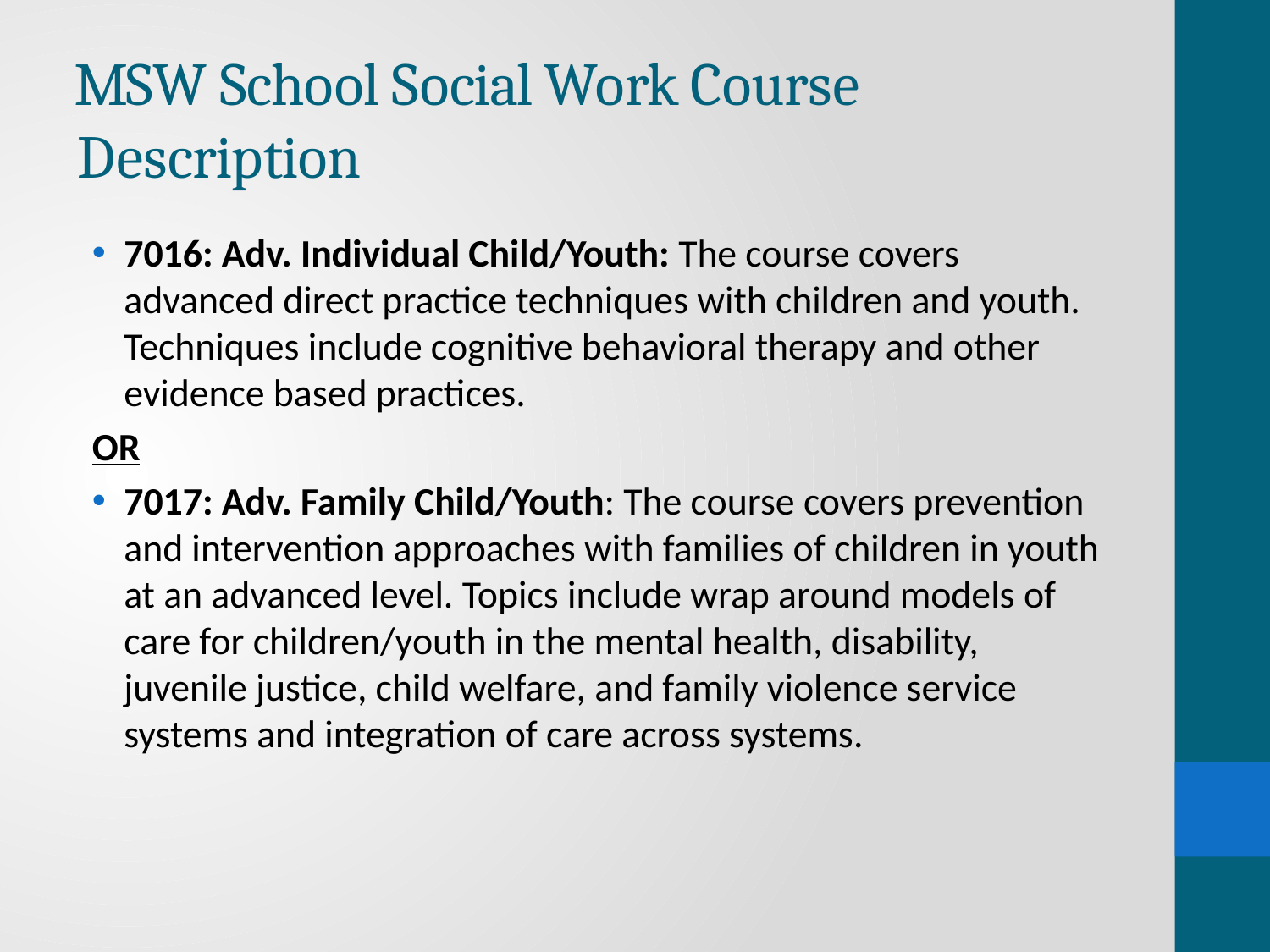

# MSW School Social Work Course Description
7016: Adv. Individual Child/Youth: The course covers advanced direct practice techniques with children and youth. Techniques include cognitive behavioral therapy and other evidence based practices.
OR
7017: Adv. Family Child/Youth: The course covers prevention and intervention approaches with families of children in youth at an advanced level. Topics include wrap around models of care for children/youth in the mental health, disability, juvenile justice, child welfare, and family violence service systems and integration of care across systems.